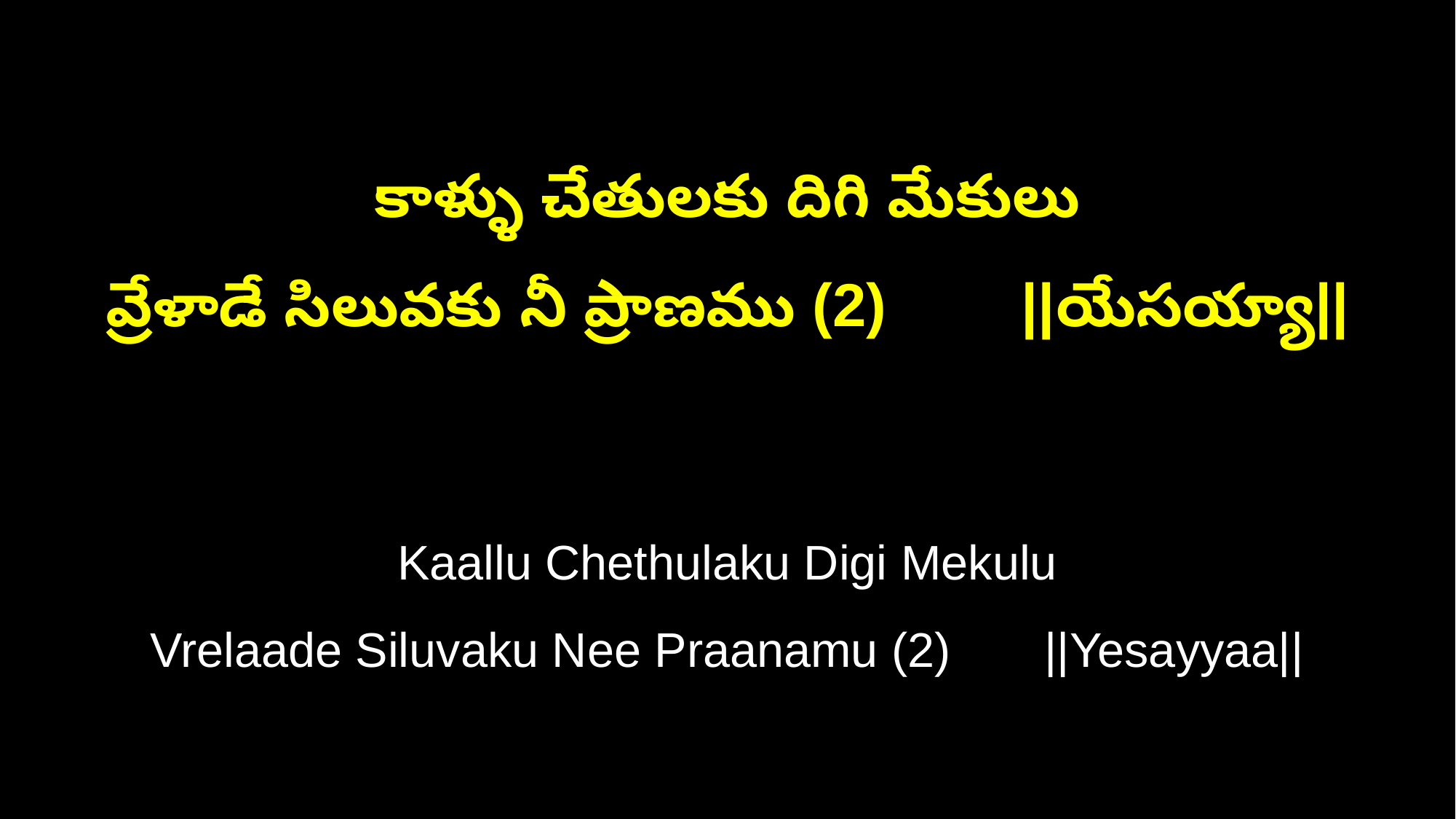

కాళ్ళు చేతులకు దిగి మేకులు
వ్రేళాడే సిలువకు నీ ప్రాణము (2)        ||యేసయ్యా||
Kaallu Chethulaku Digi Mekulu
Vrelaade Siluvaku Nee Praanamu (2)       ||Yesayyaa||